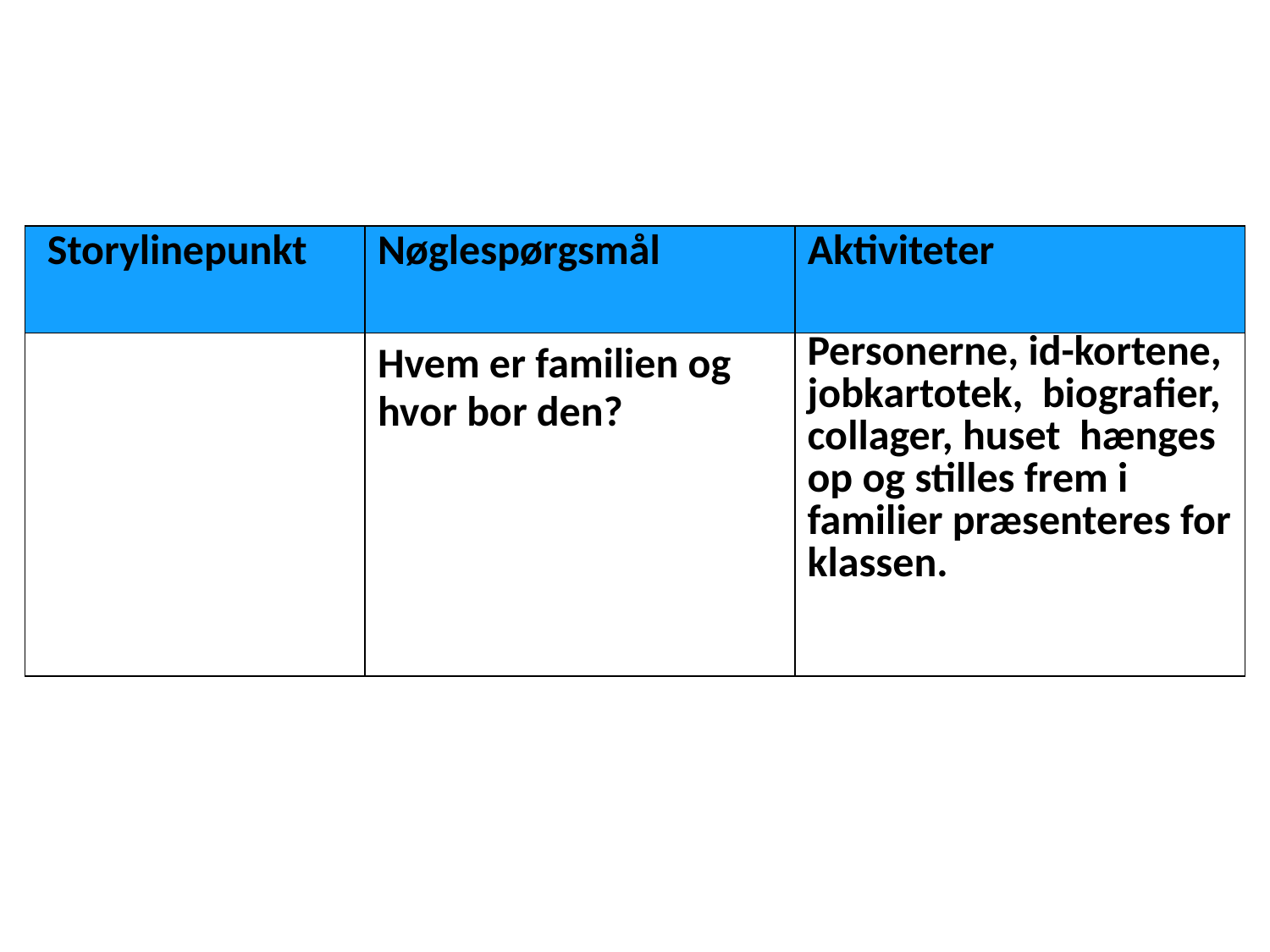

| Storylinepunkt | Nøglespørgsmål | Aktiviteter |
| --- | --- | --- |
|  | Hvem er familien og hvor bor den? | Personerne, id-kortene, jobkartotek, biografier, collager, huset hænges op og stilles frem i familier præsenteres for klassen. |